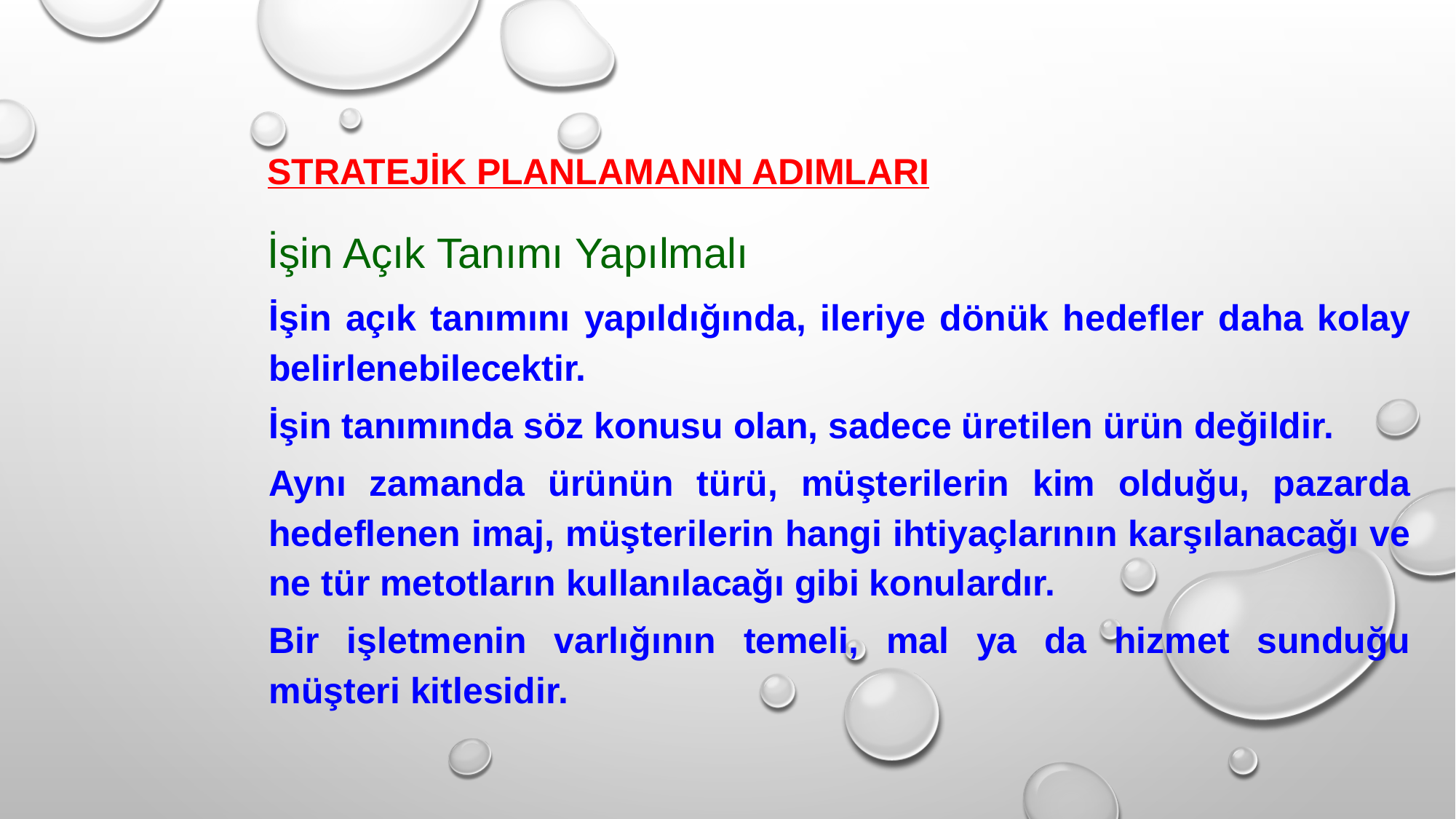

STRATEJİK PLANLAMANIN ADIMLARI
İşin Açık Tanımı Yapılmalı
İşin açık tanımını yapıldığında, ileriye dönük hedefler daha kolay belirlenebilecektir.
İşin tanımında söz konusu olan, sadece üretilen ürün değildir.
Aynı zamanda ürünün türü, müşterilerin kim olduğu, pazarda hedeflenen imaj, müşterilerin hangi ihtiyaçlarının karşılanacağı ve ne tür metotların kullanılacağı gibi konulardır.
Bir işletmenin varlığının temeli, mal ya da hizmet sunduğu müşteri kitlesidir.